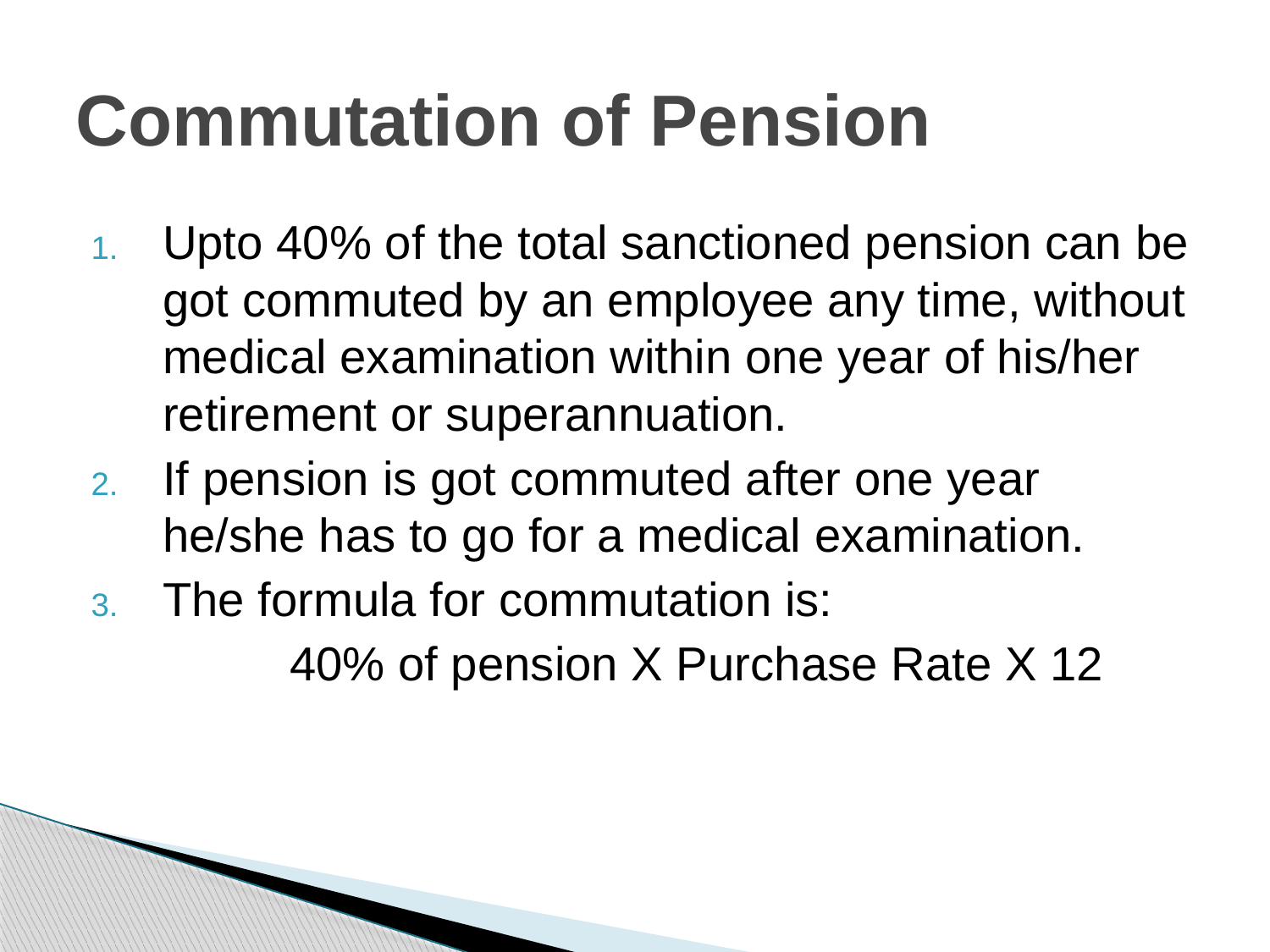

# Commutation of Pension
Upto 40% of the total sanctioned pension can be got commuted by an employee any time, without medical examination within one year of his/her retirement or superannuation.
If pension is got commuted after one year he/she has to go for a medical examination.
The formula for commutation is:
		40% of pension X Purchase Rate X 12